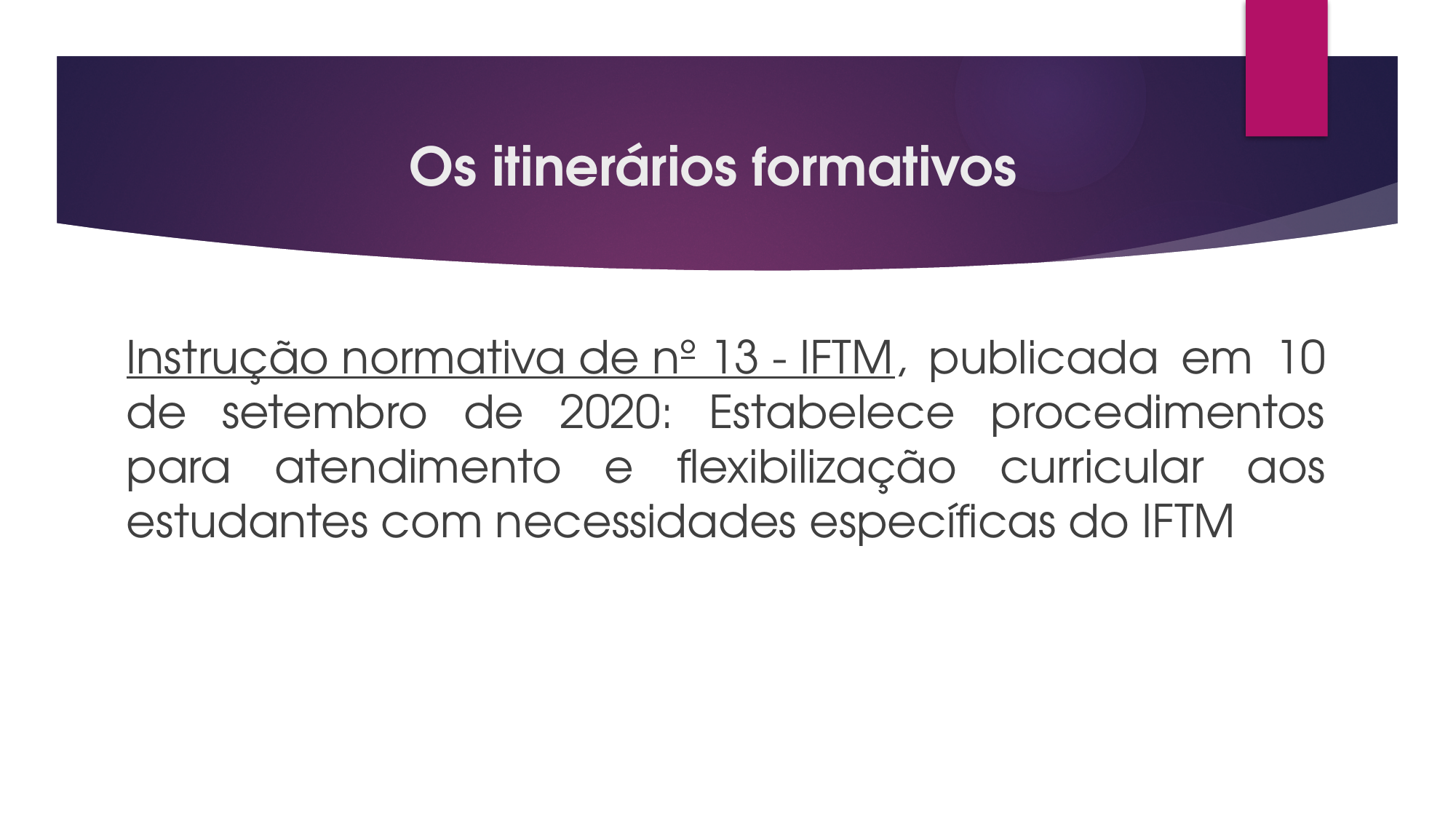

# Os itinerários formativos
Instrução normativa de nº 13 - IFTM, publicada em 10 de setembro de 2020: Estabelece procedimentos para atendimento e flexibilização curricular aos estudantes com necessidades específicas do IFTM